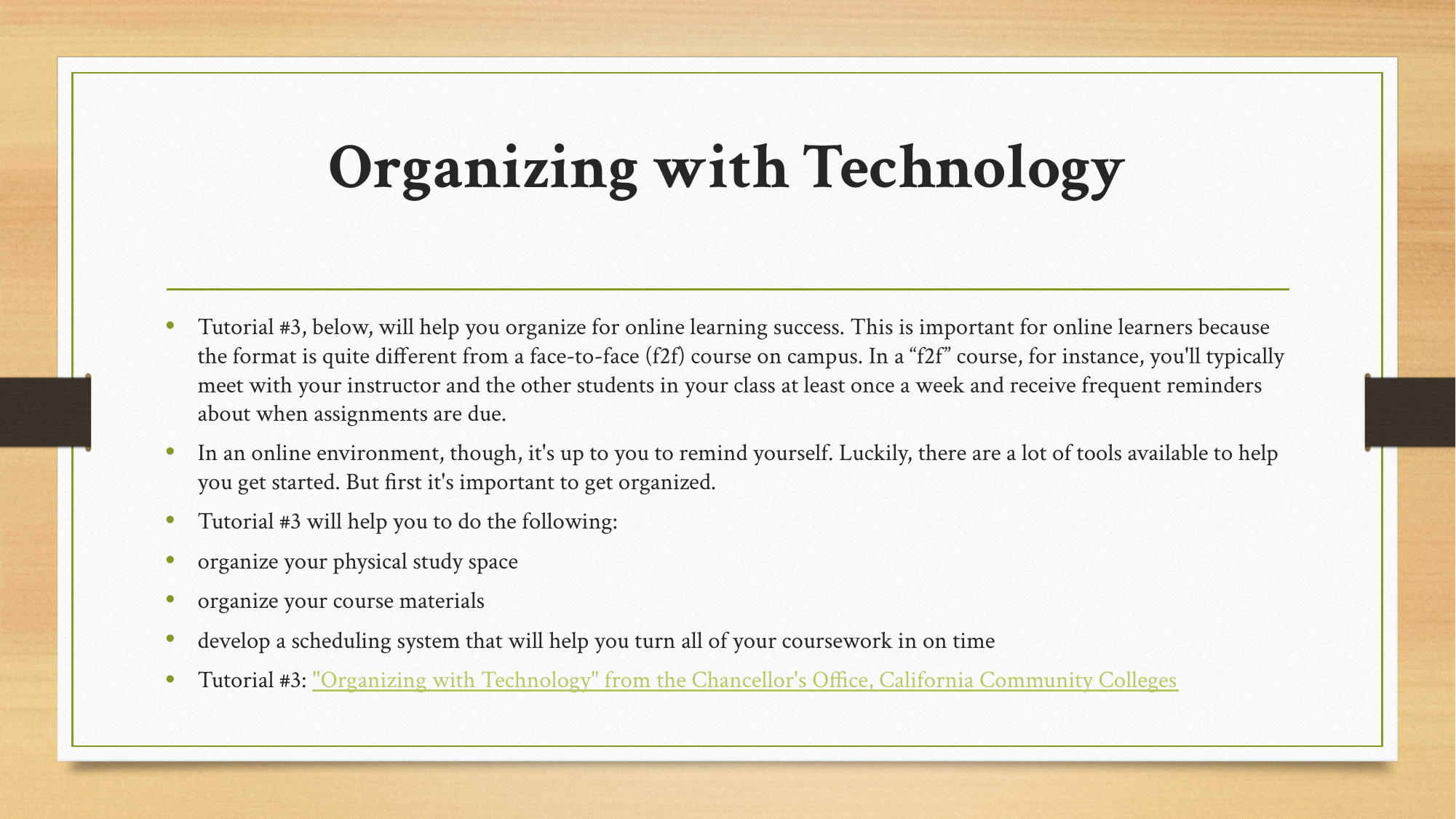

# Organizing with Technology
Tutorial #3, below, will help you organize for online learning success. This is important for online learners because the format is quite different from a face-to-face (f2f) course on campus. In a “f2f” course, for instance, you'll typically meet with your instructor and the other students in your class at least once a week and receive frequent reminders about when assignments are due.
In an online environment, though, it's up to you to remind yourself. Luckily, there are a lot of tools available to help you get started. But first it's important to get organized.
Tutorial #3 will help you to do the following:
organize your physical study space
organize your course materials
develop a scheduling system that will help you turn all of your coursework in on time
Tutorial #3: "Organizing with Technology" from the Chancellor's Office, California Community Colleges